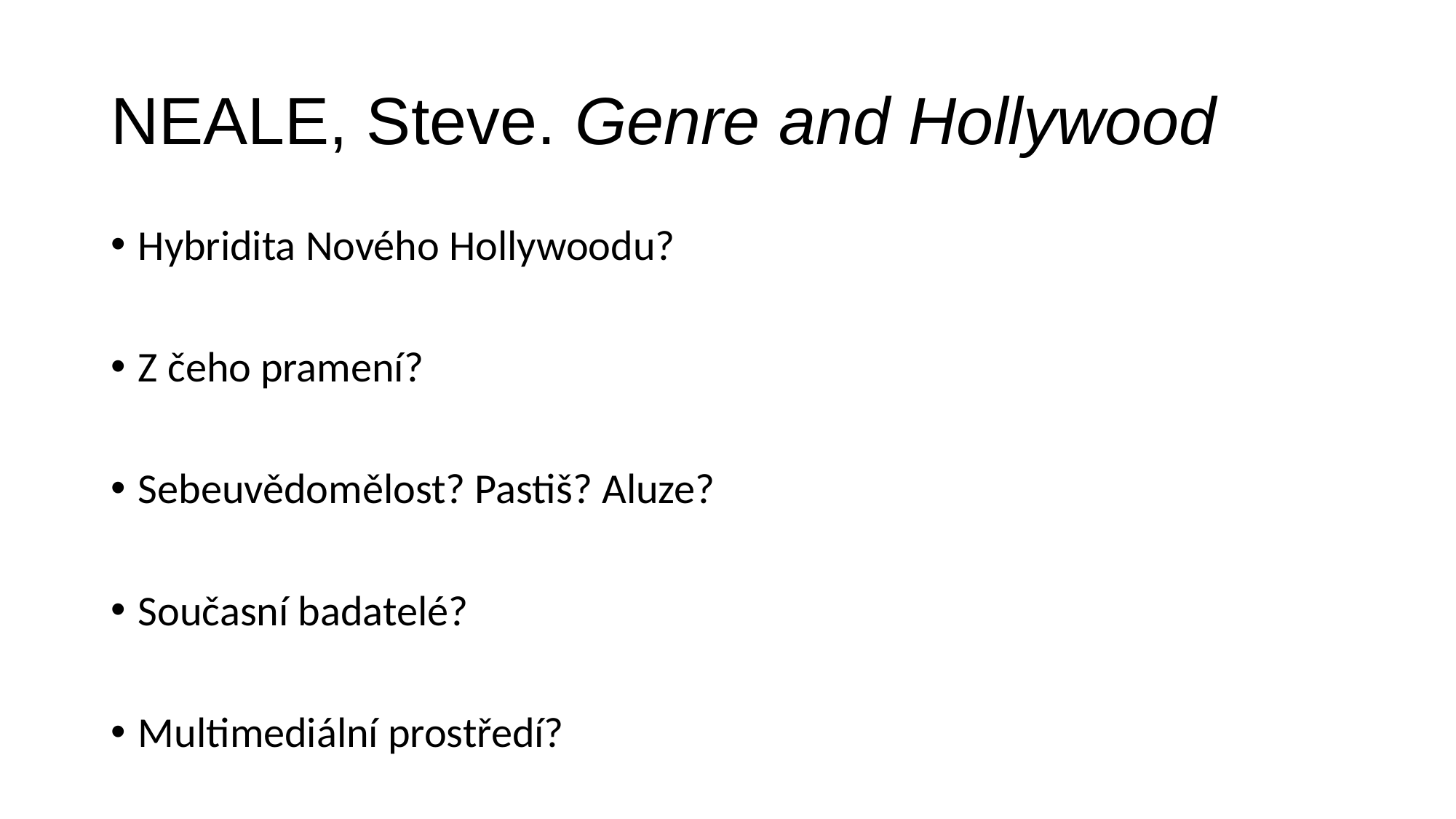

# NEALE, Steve. Genre and Hollywood
Hybridita Nového Hollywoodu?

Z čeho pramení?

Sebeuvědomělost? Pastiš? Aluze?

Současní badatelé?

Multimediální prostředí?